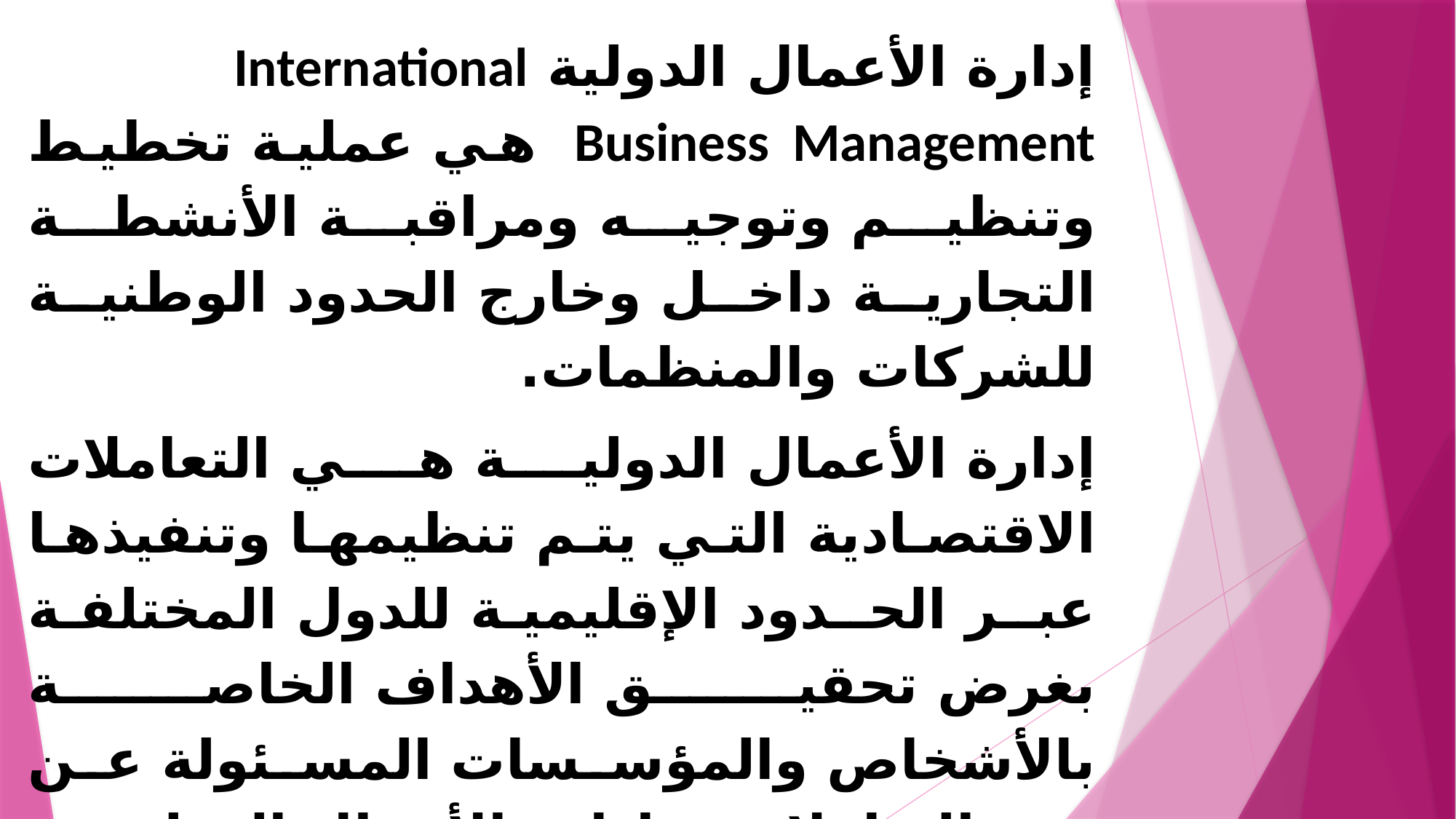

إدارة الأعمال الدولية International Business Management  هي عملية تخطيط وتنظيم وتوجيه ومراقبة الأنشطة التجارية داخل وخارج الحدود الوطنية للشركات والمنظمات.
إدارة الأعمال الدولية هي التعاملات الاقتصادية التي يتم تنظيمها وتنفيذها عبـر الحـدود الإقليمية للدول المختلفة بغرض تحقيق الأهداف الخاصة بالأشخاص والمؤسسات المسئولة عن هذه التعاملات، فإدارة الأعمال الدولية هي عملية إدارية مستمرة شاملة تهدف إلى تشكيل وتطبيق استراتيجيات أعمال متكاملة وقادرة من تمكين المنظمة من المنافسة على المستوى الدولي وبكفاءة وفعالية.